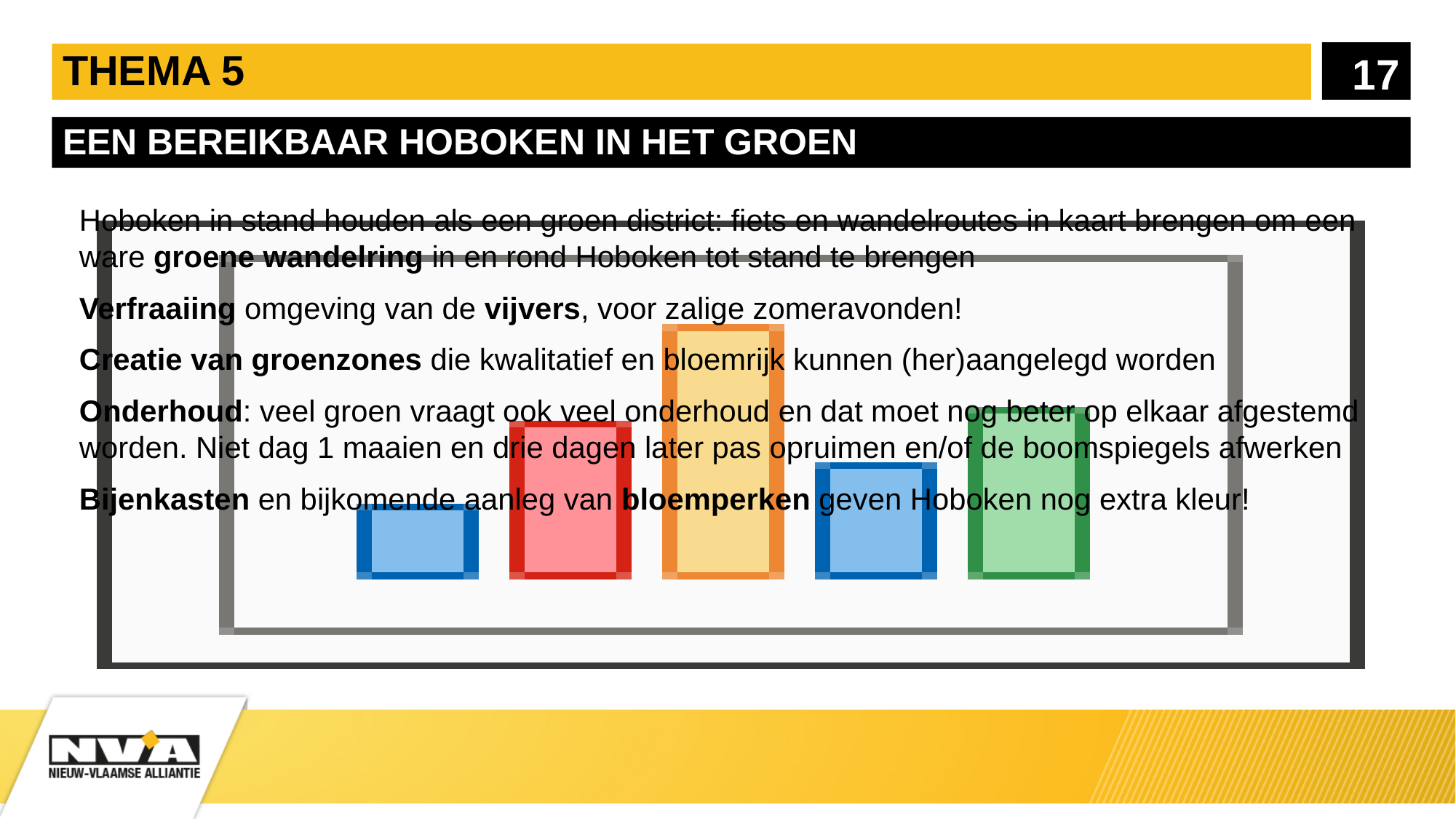

17
# Thema 5
Een bereikbaar hoboken in het groen
Hoboken in stand houden als een groen district: fiets en wandelroutes in kaart brengen om een ware groene wandelring in en rond Hoboken tot stand te brengen
Verfraaiing omgeving van de vijvers, voor zalige zomeravonden!
Creatie van groenzones die kwalitatief en bloemrijk kunnen (her)aangelegd worden
Onderhoud: veel groen vraagt ook veel onderhoud en dat moet nog beter op elkaar afgestemd worden. Niet dag 1 maaien en drie dagen later pas opruimen en/of de boomspiegels afwerken
Bijenkasten en bijkomende aanleg van bloemperken geven Hoboken nog extra kleur!